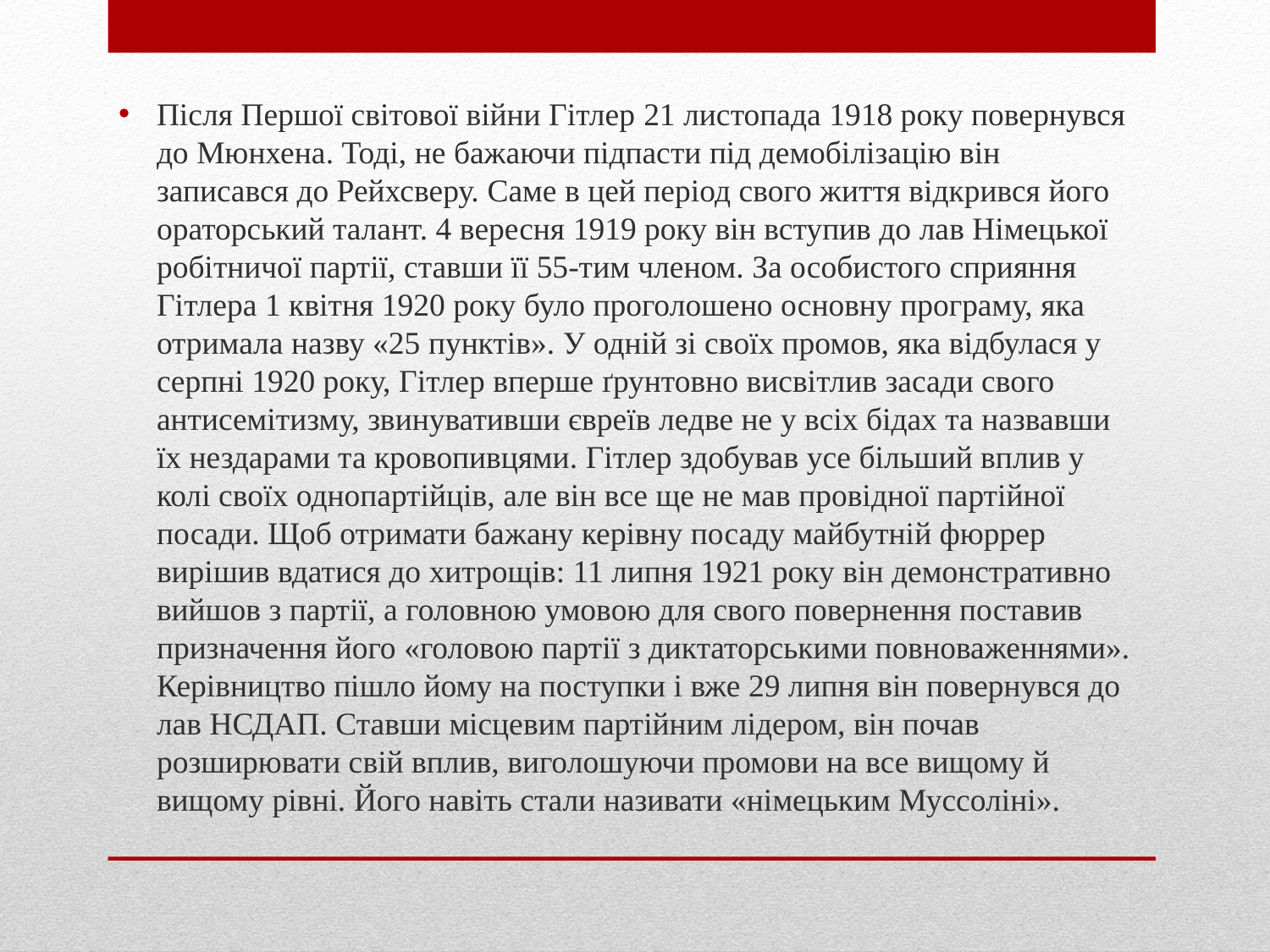

Після Першої світової війни Гітлер 21 листопада 1918 року повернувся до Мюнхена. Тоді, не бажаючи підпасти під демобілізацію він записався до Рейхсверу. Саме в цей період свого життя відкрився його ораторський талант. 4 вересня 1919 року він вступив до лав Німецької робітничої партії, ставши її 55-тим членом. За особистого сприяння Гітлера 1 квітня 1920 року було проголошено основну програму, яка отримала назву «25 пунктів». У одній зі своїх промов, яка відбулася у серпні 1920 року, Гітлер вперше ґрунтовно висвітлив засади свого антисемітизму, звинувативши євреїв ледве не у всіх бідах та назвавши їх нездарами та кровопивцями. Гітлер здобував усе більший вплив у колі своїх однопартійців, але він все ще не мав провідної партійної посади. Щоб отримати бажану керівну посаду майбутній фюррер вирішив вдатися до хитрощів: 11 липня 1921 року він демонстративно вийшов з партії, а головною умовою для свого повернення поставив призначення його «головою партії з диктаторськими повноваженнями». Керівництво пішло йому на поступки і вже 29 липня він повернувся до лав НСДАП. Ставши місцевим партійним лідером, він почав розширювати свій вплив, виголошуючи промови на все вищому й вищому рівні. Його навіть стали називати «німецьким Муссоліні».